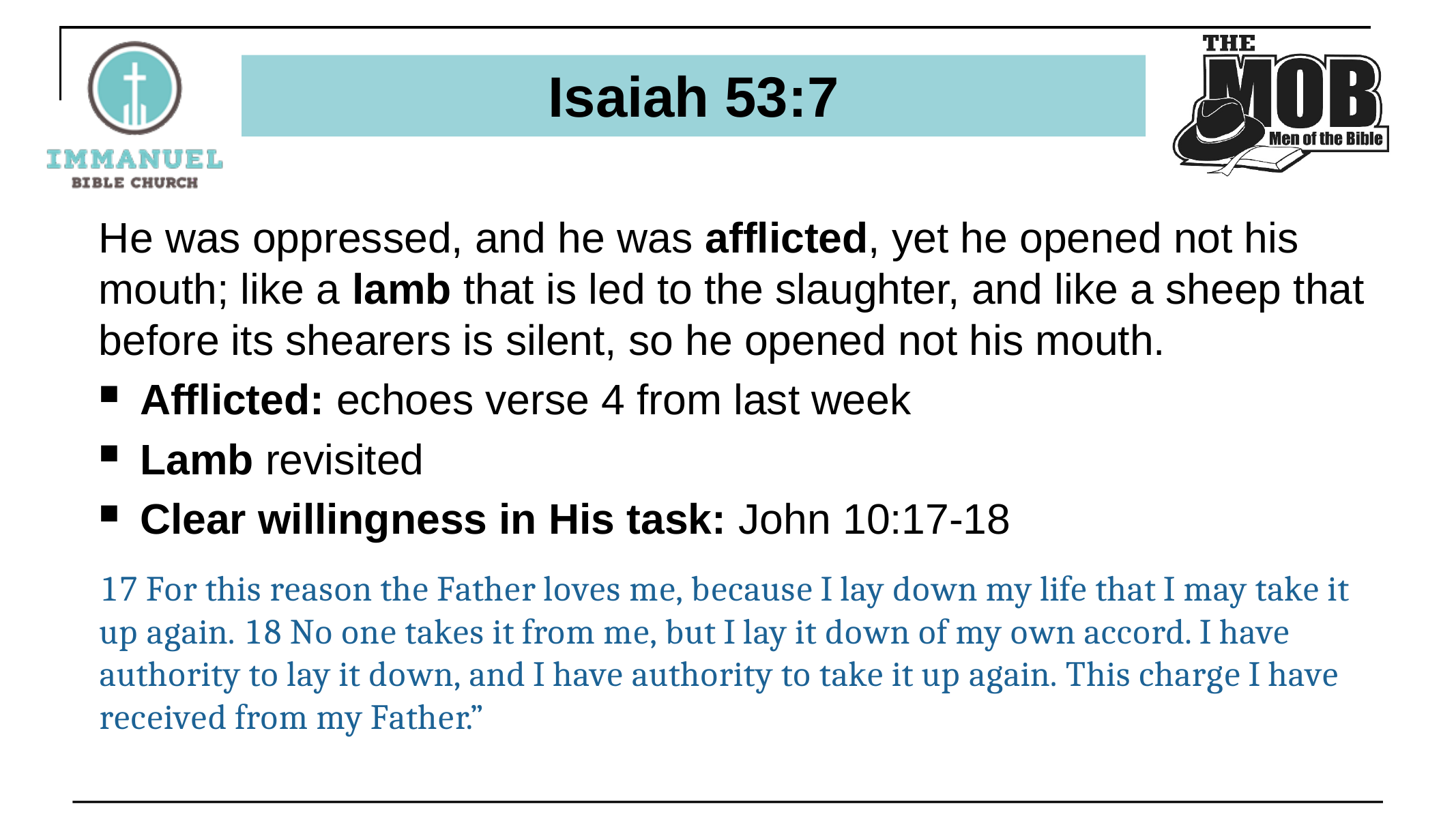

# Isaiah 53:7
He was oppressed, and he was afflicted, yet he opened not his mouth; like a lamb that is led to the slaughter, and like a sheep that before its shearers is silent, so he opened not his mouth.
Afflicted: echoes verse 4 from last week
Lamb revisited
Clear willingness in His task: John 10:17-18

17 For this reason the Father loves me, because I lay down my life that I may take it up again. 18 No one takes it from me, but I lay it down of my own accord. I have authority to lay it down, and I have authority to take it up again. This charge I have received from my Father.”